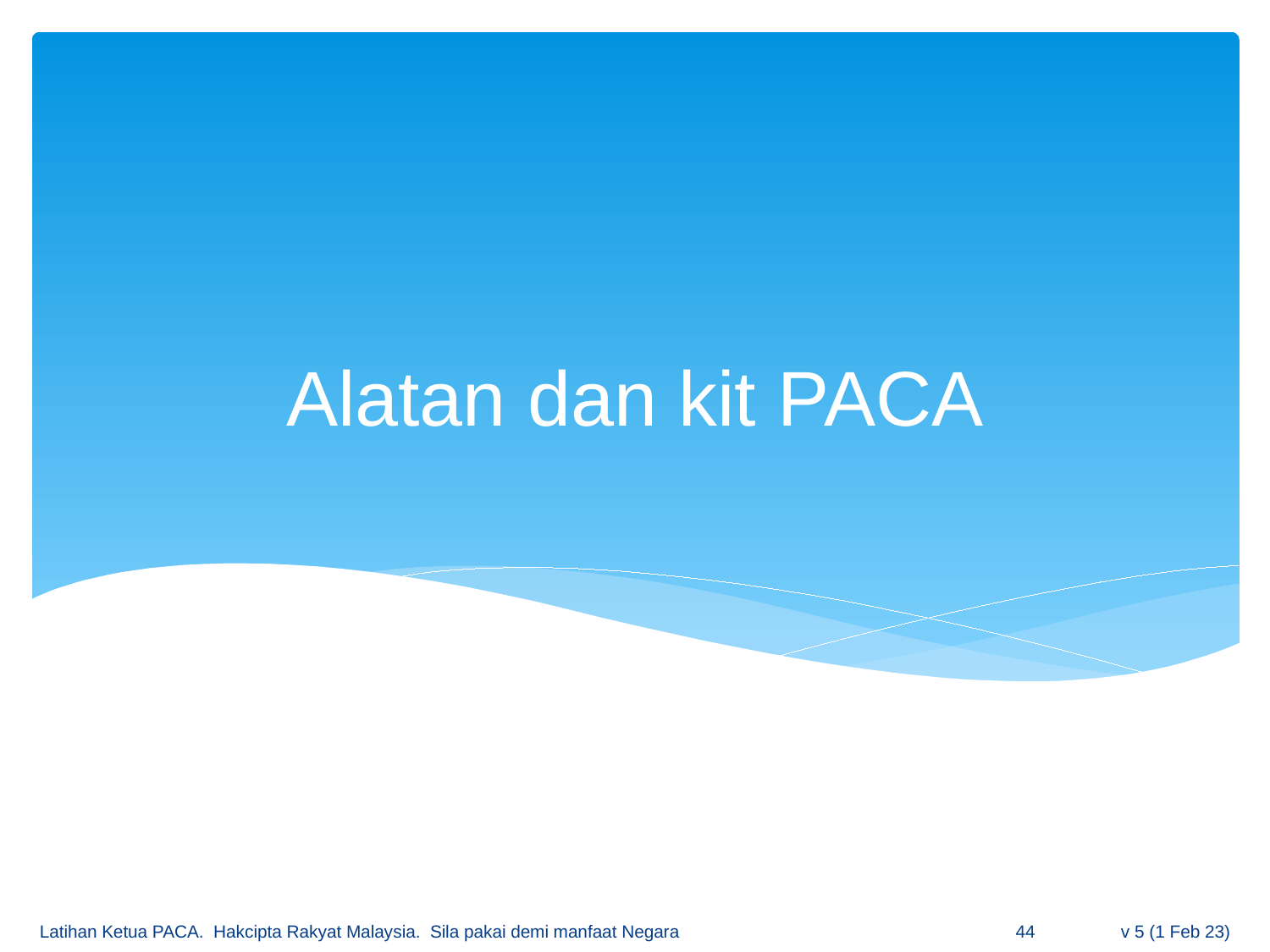

# Alatan dan kit PACA
Latihan Ketua PACA.  Hakcipta Rakyat Malaysia.  Sila pakai demi manfaat Negara
44
v 5 (1 Feb 23)